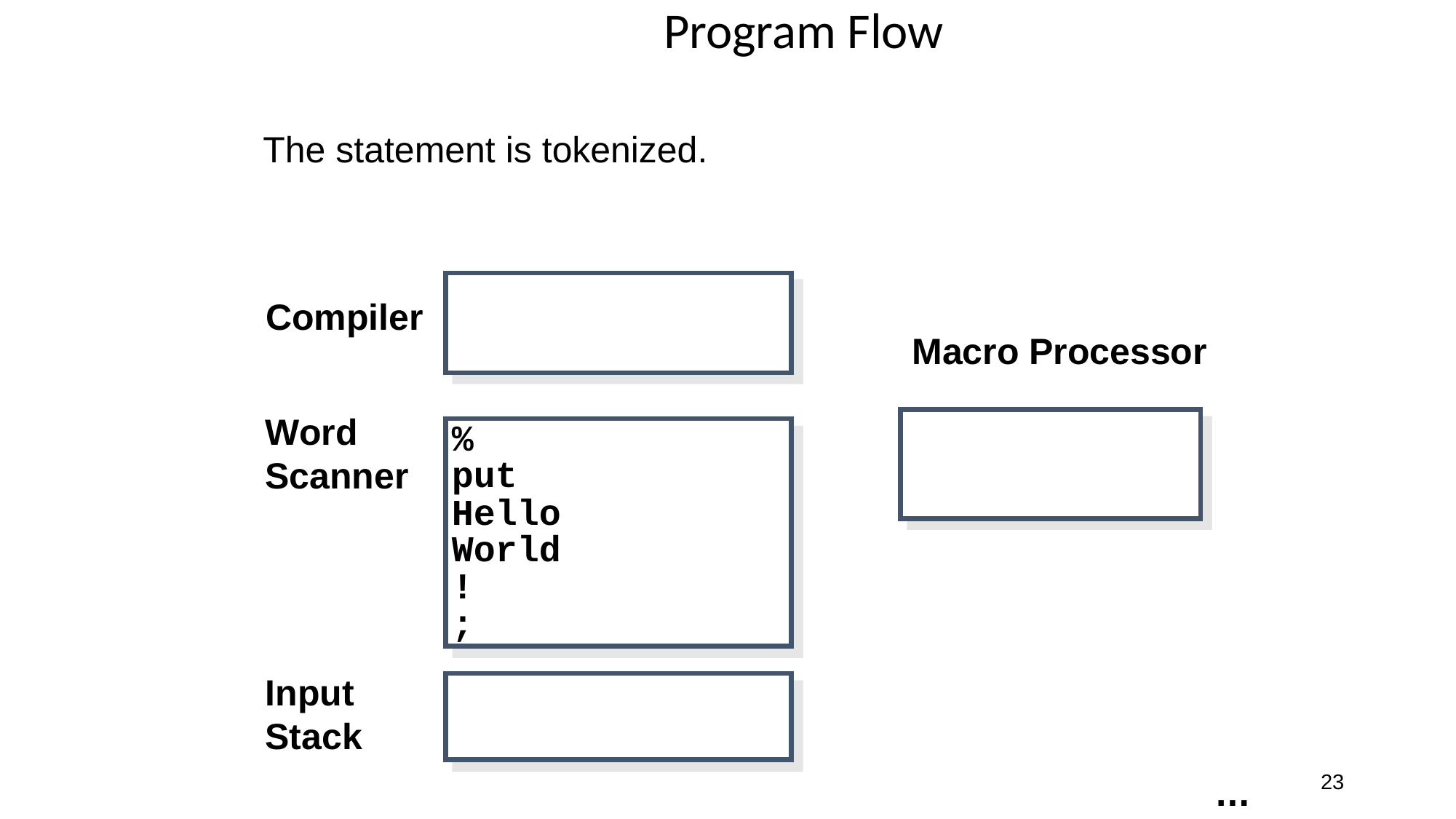

# Program Flow
The statement is tokenized.

Compiler
Macro Processor
Word
Scanner

%
put
Hello
World
!
;

Input
Stack

23
...